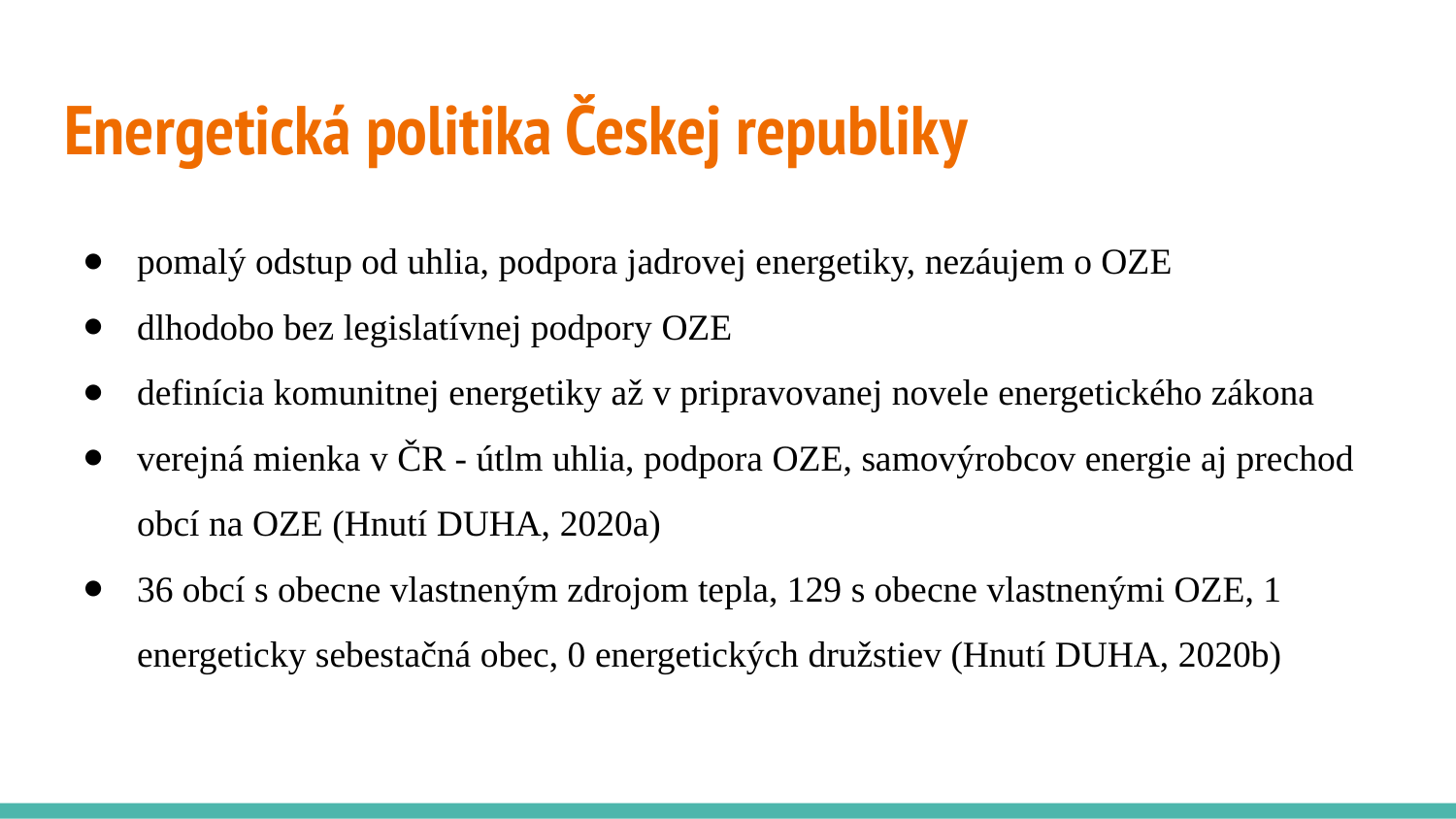

# Energetická politika Českej republiky
pomalý odstup od uhlia, podpora jadrovej energetiky, nezáujem o OZE
dlhodobo bez legislatívnej podpory OZE
definícia komunitnej energetiky až v pripravovanej novele energetického zákona
verejná mienka v ČR - útlm uhlia, podpora OZE, samovýrobcov energie aj prechod obcí na OZE (Hnutí DUHA, 2020a)
36 obcí s obecne vlastneným zdrojom tepla, 129 s obecne vlastnenými OZE, 1 energeticky sebestačná obec, 0 energetických družstiev (Hnutí DUHA, 2020b)